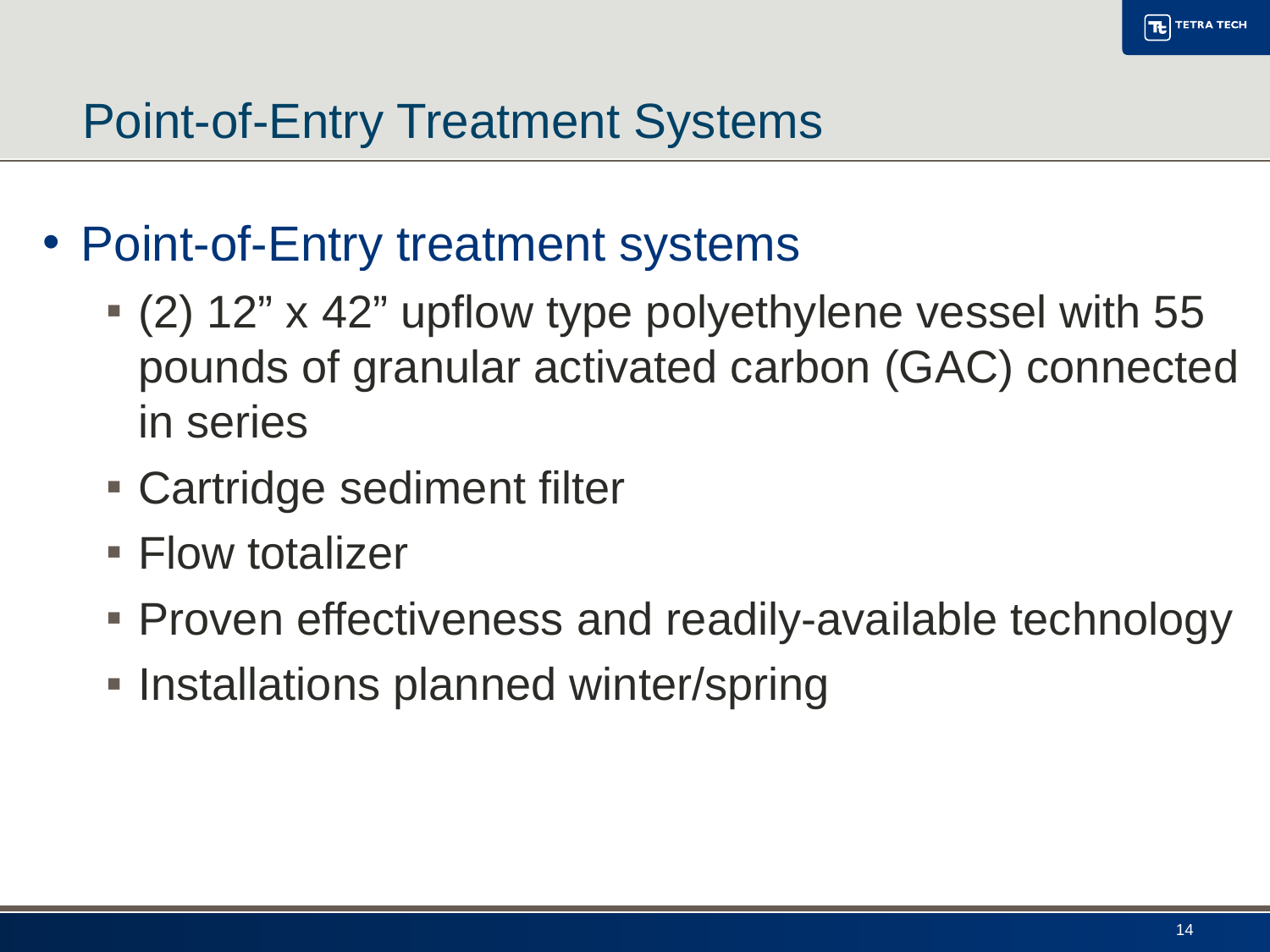

# Point-of-Entry Treatment Systems
Point-of-Entry treatment systems
(2) 12” x 42” upflow type polyethylene vessel with 55 pounds of granular activated carbon (GAC) connected in series
Cartridge sediment filter
Flow totalizer
Proven effectiveness and readily-available technology
Installations planned winter/spring

14